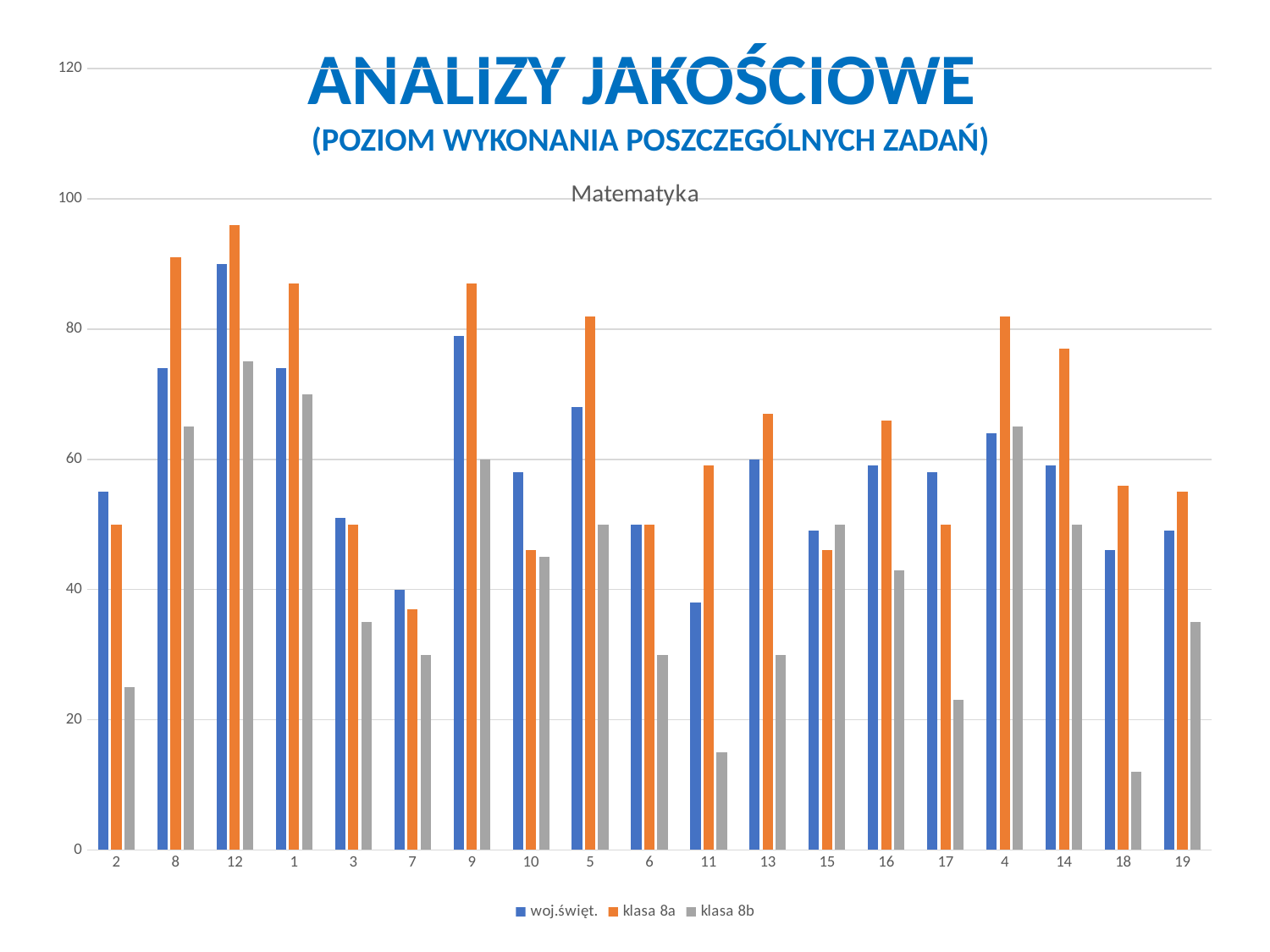

### Chart: Matematyka

| Category | woj.święt. | klasa 8a | klasa 8b |
|---|---|---|---|
| 2 | 55.0 | 50.0 | 25.0 |
| 8 | 74.0 | 91.0 | 65.0 |
| 12 | 90.0 | 96.0 | 75.0 |
| 1 | 74.0 | 87.0 | 70.0 |
| 3 | 51.0 | 50.0 | 35.0 |
| 7 | 40.0 | 37.0 | 30.0 |
| 9 | 79.0 | 87.0 | 60.0 |
| 10 | 58.0 | 46.0 | 45.0 |
| 5 | 68.0 | 82.0 | 50.0 |
| 6 | 50.0 | 50.0 | 30.0 |
| 11 | 38.0 | 59.0 | 15.0 |
| 13 | 60.0 | 67.0 | 30.0 |
| 15 | 49.0 | 46.0 | 50.0 |
| 16 | 59.0 | 66.0 | 43.0 |
| 17 | 58.0 | 50.0 | 23.0 |
| 4 | 64.0 | 82.0 | 65.0 |
| 14 | 59.0 | 77.0 | 50.0 |
| 18 | 46.0 | 56.0 | 12.0 |
| 19 | 49.0 | 55.0 | 35.0 |
# Analizy jakościowe
(poziom wykonania poszczególnych zadań)